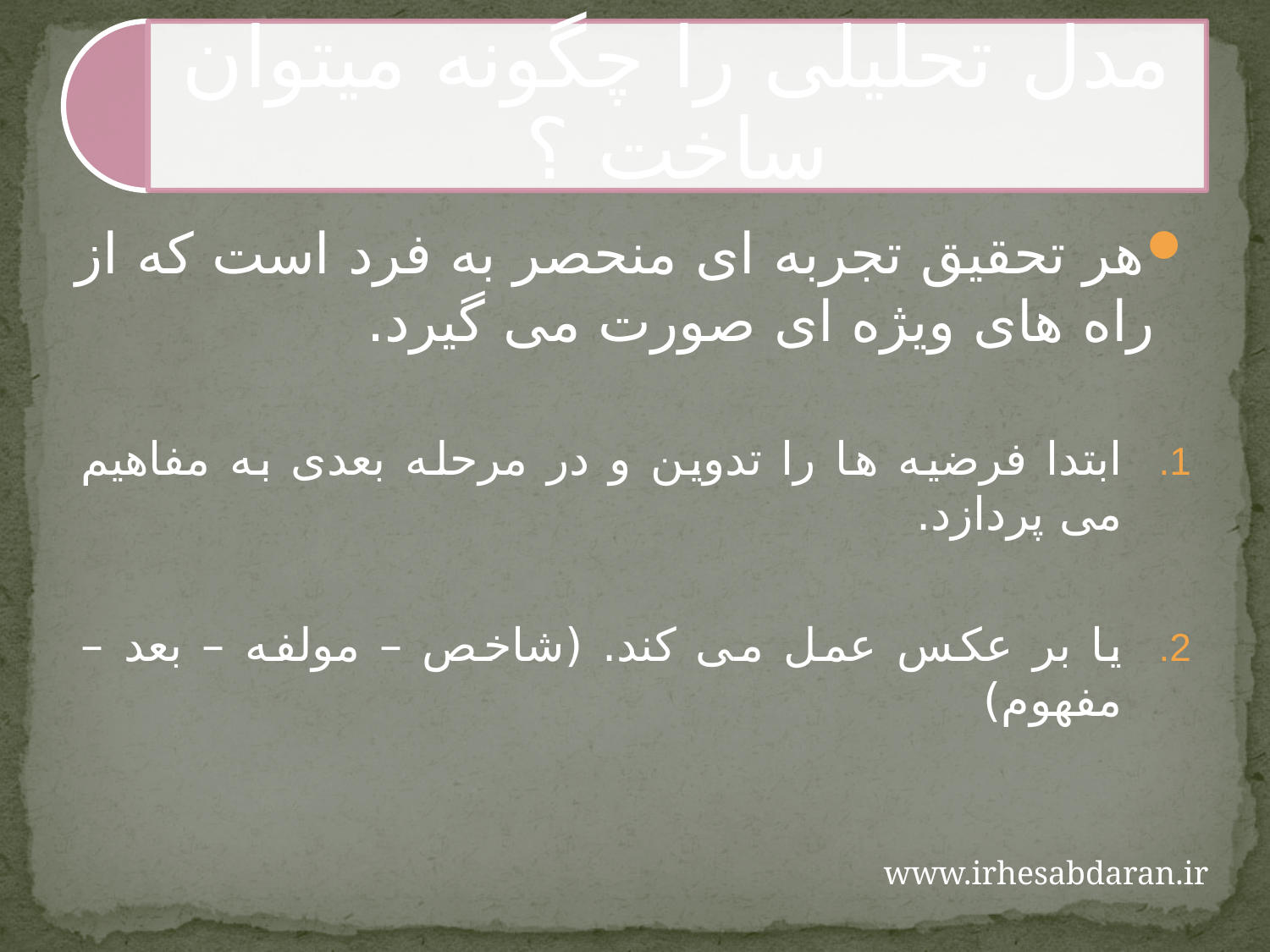

مدل تحلیلی را چگونه میتوان ساخت ؟
هر تحقیق تجربه ای منحصر به فرد است که از راه های ویژه ای صورت می گیرد.

ابتدا فرضیه ها را تدوین و در مرحله بعدی به مفاهیم می پردازد.

یا بر عکس عمل می کند. (شاخص – مولفه – بعد – مفهوم)

www.irhesabdaran.ir